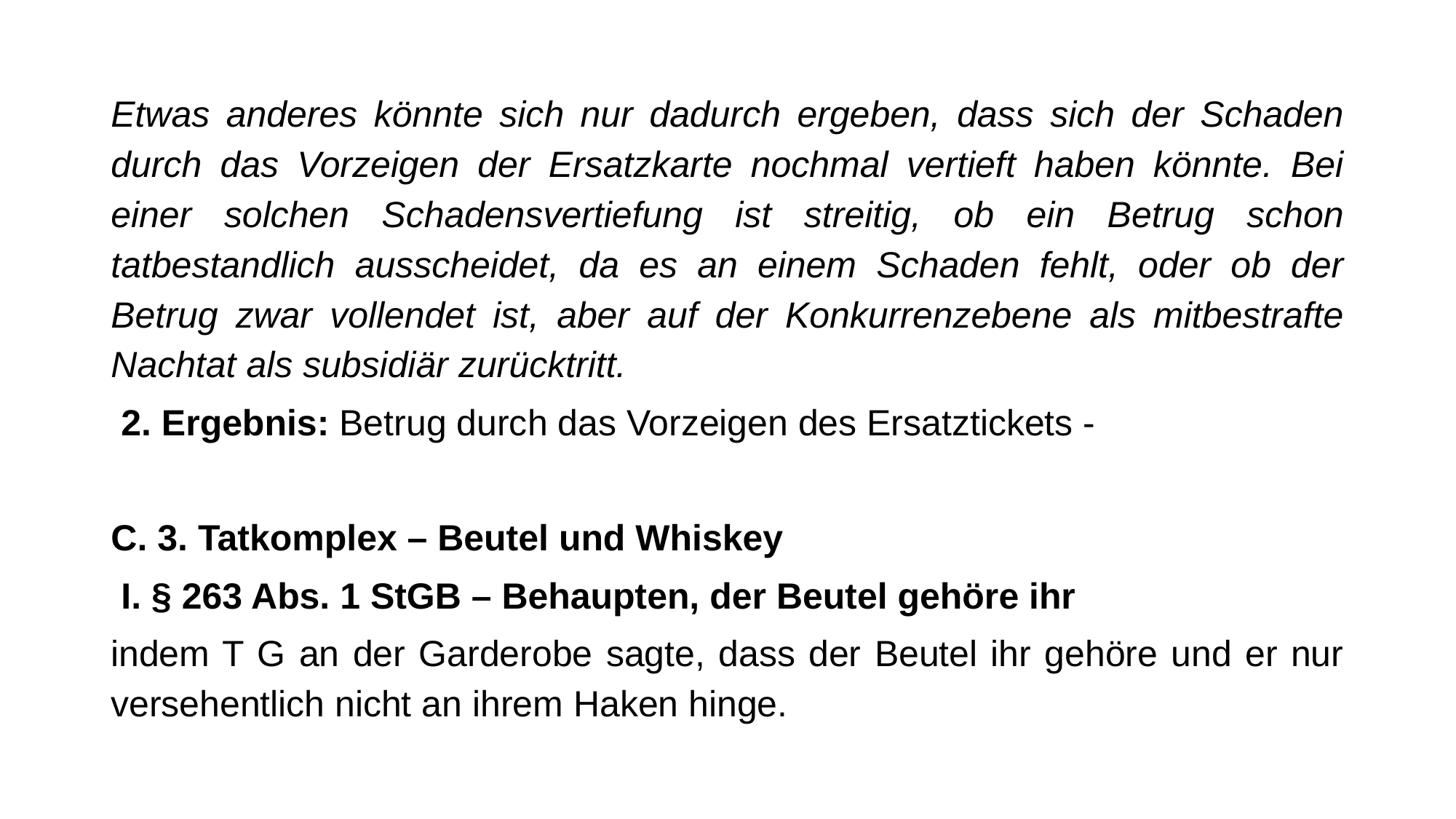

Etwas anderes könnte sich nur dadurch ergeben, dass sich der Schaden durch das Vorzeigen der Ersatzkarte nochmal vertieft haben könnte. Bei einer solchen Schadensvertiefung ist streitig, ob ein Betrug schon tatbestandlich ausscheidet, da es an einem Schaden fehlt, oder ob der Betrug zwar vollendet ist, aber auf der Konkurrenzebene als mitbestrafte Nachtat als subsidiär zurücktritt.
 2. Ergebnis: Betrug durch das Vorzeigen des Ersatztickets -

C. 3. Tatkomplex – Beutel und Whiskey
 I. § 263 Abs. 1 StGB – Behaupten, der Beutel gehöre ihr
indem T G an der Garderobe sagte, dass der Beutel ihr gehöre und er nur versehentlich nicht an ihrem Haken hinge.